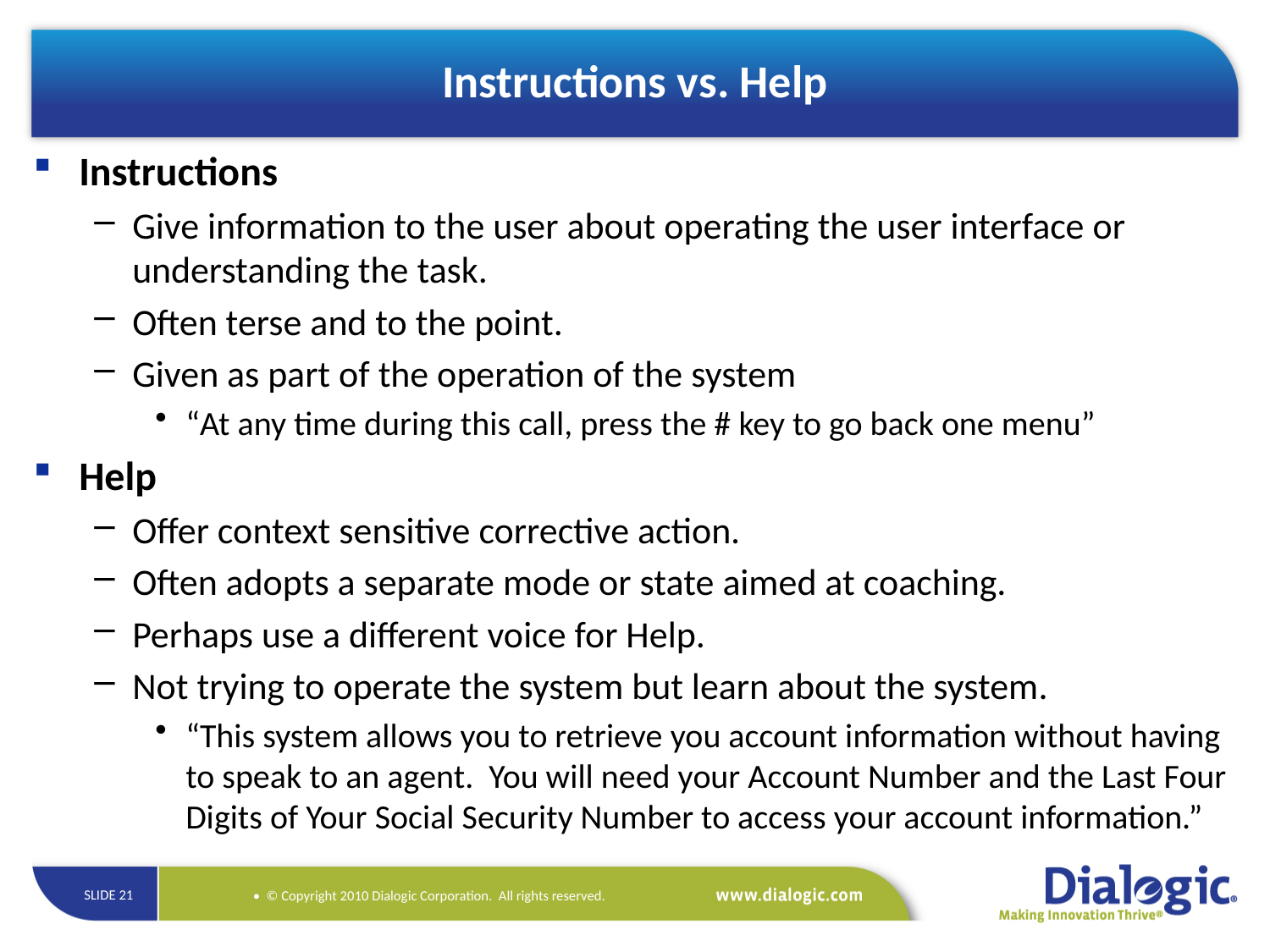

# Instructions vs. Help
Instructions
Give information to the user about operating the user interface or understanding the task.
Often terse and to the point.
Given as part of the operation of the system
“At any time during this call, press the # key to go back one menu”
Help
Offer context sensitive corrective action.
Often adopts a separate mode or state aimed at coaching.
Perhaps use a different voice for Help.
Not trying to operate the system but learn about the system.
“This system allows you to retrieve you account information without having to speak to an agent.  You will need your Account Number and the Last Four Digits of Your Social Security Number to access your account information.”